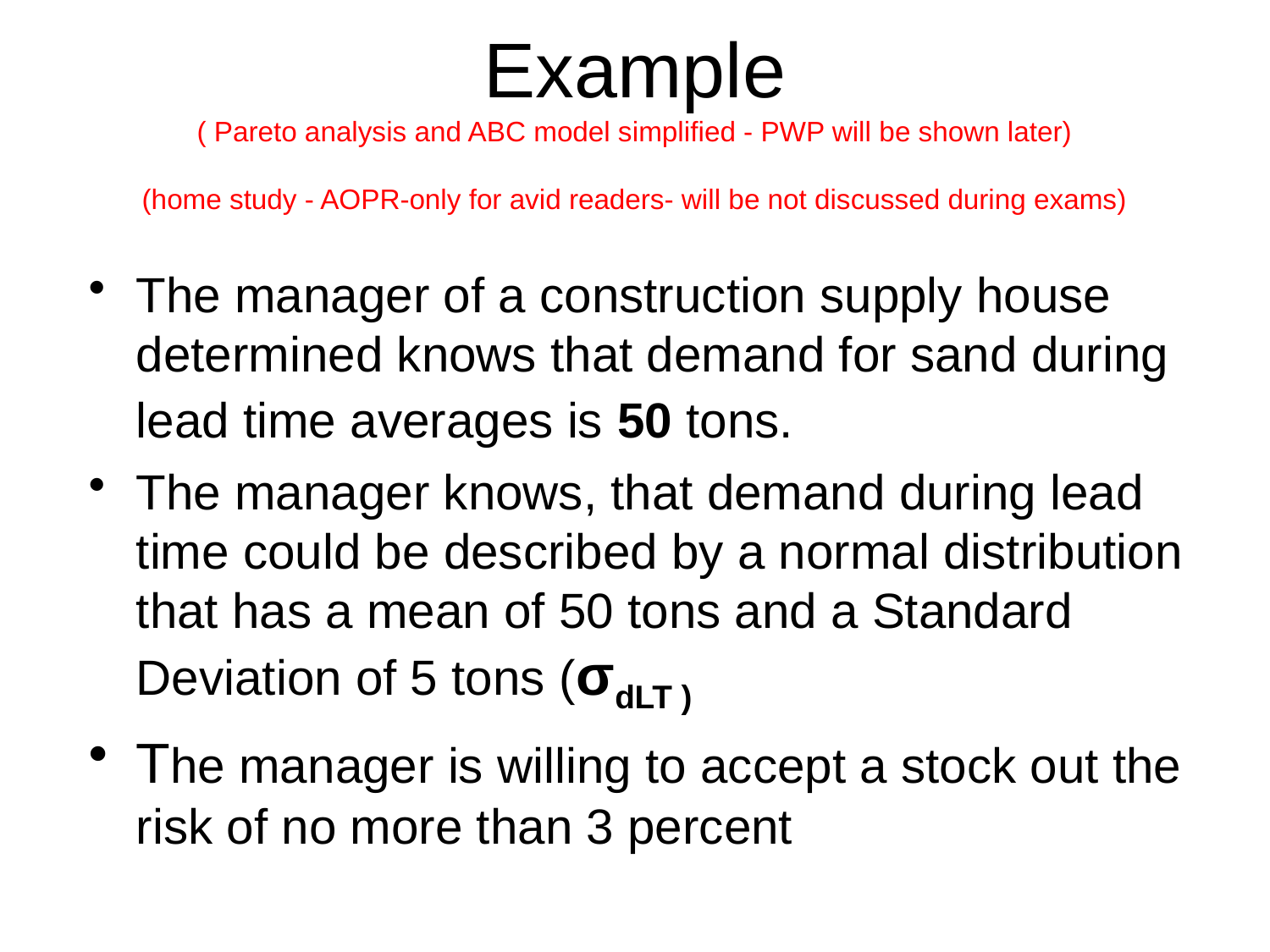

# Example ( Pareto analysis and ABC model simplified - PWP will be shown later) (home study - AOPR-only for avid readers- will be not discussed during exams)
The manager of a construction supply house determined knows that demand for sand during lead time averages is 50 tons.
The manager knows, that demand during lead time could be described by a normal distribution that has a mean of 50 tons and a Standard Deviation of 5 tons (σdLT )
The manager is willing to accept a stock out the risk of no more than 3 percent